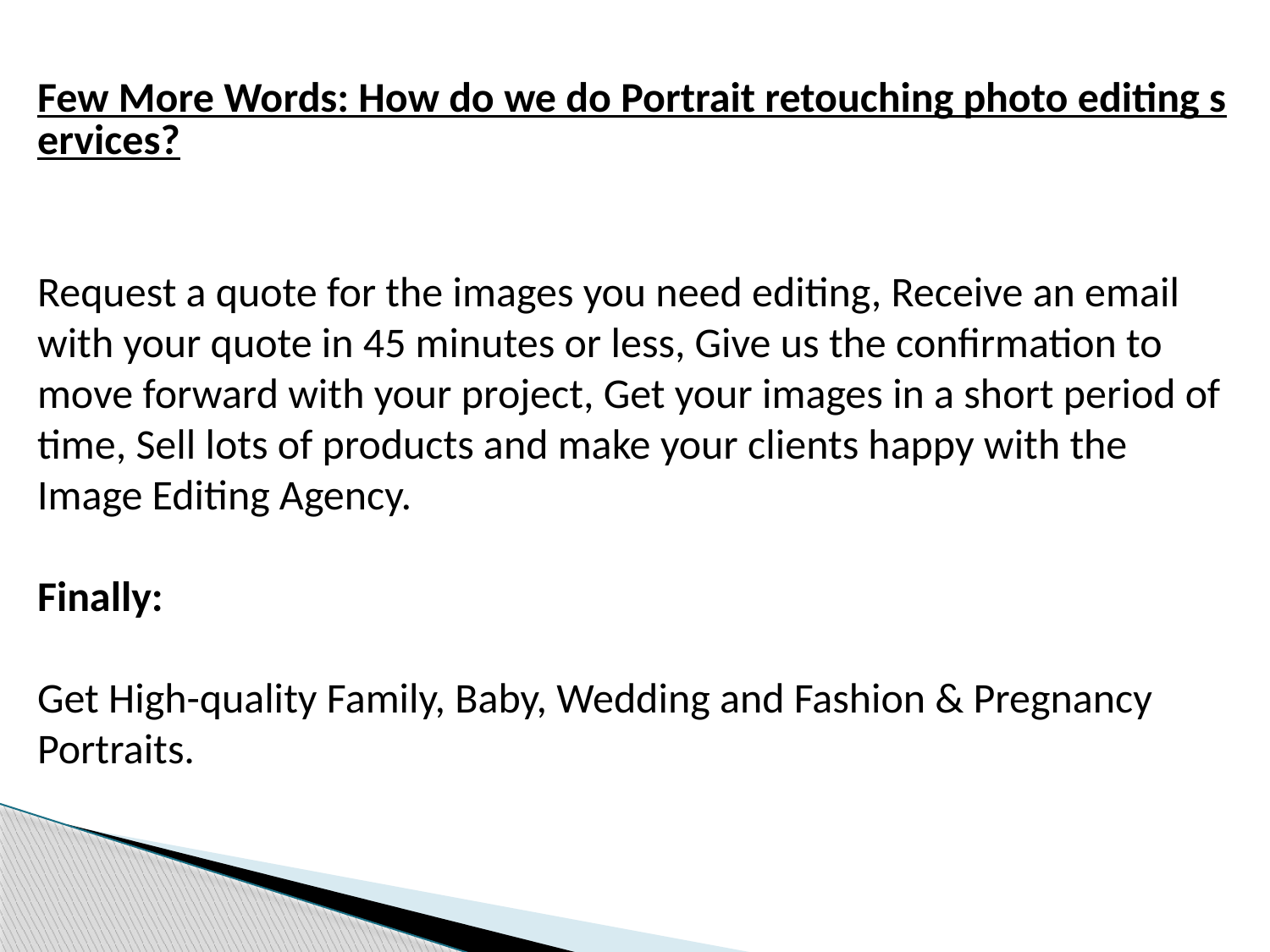

Few More Words: How do we do Portrait retouching photo editing services?

Request a quote for the images you need editing, Receive an email with your quote in 45 minutes or less, Give us the confirmation to move forward with your project, Get your images in a short period of time, Sell lots of products and make your clients happy with the Image Editing Agency.

Finally:

Get High-quality Family, Baby, Wedding and Fashion & Pregnancy Portraits.